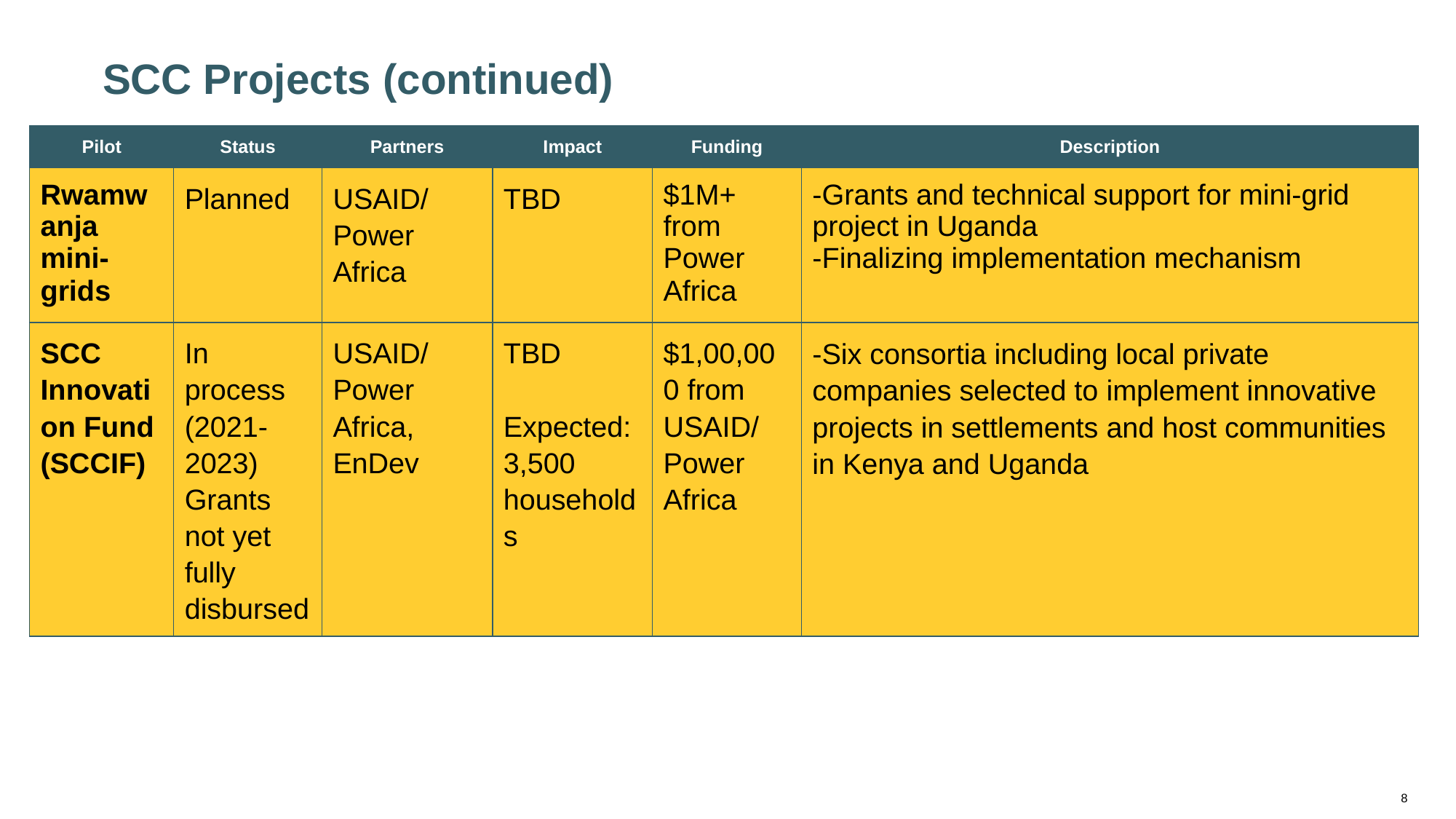

# SCC Projects (continued)
| Pilot | Status | Partners | Impact | Funding | Description |
| --- | --- | --- | --- | --- | --- |
| Rwamwanja mini-grids | Planned | USAID/ Power Africa | TBD | $1M+ from Power Africa | -Grants and technical support for mini-grid project in Uganda -Finalizing implementation mechanism |
| SCC Innovation Fund (SCCIF) | In process (2021-2023) Grants not yet fully disbursed | USAID/ Power Africa, EnDev | TBD Expected: 3,500 households | $1,00,000 from USAID/ Power Africa | -Six consortia including local private companies selected to implement innovative projects in settlements and host communities in Kenya and Uganda |

8